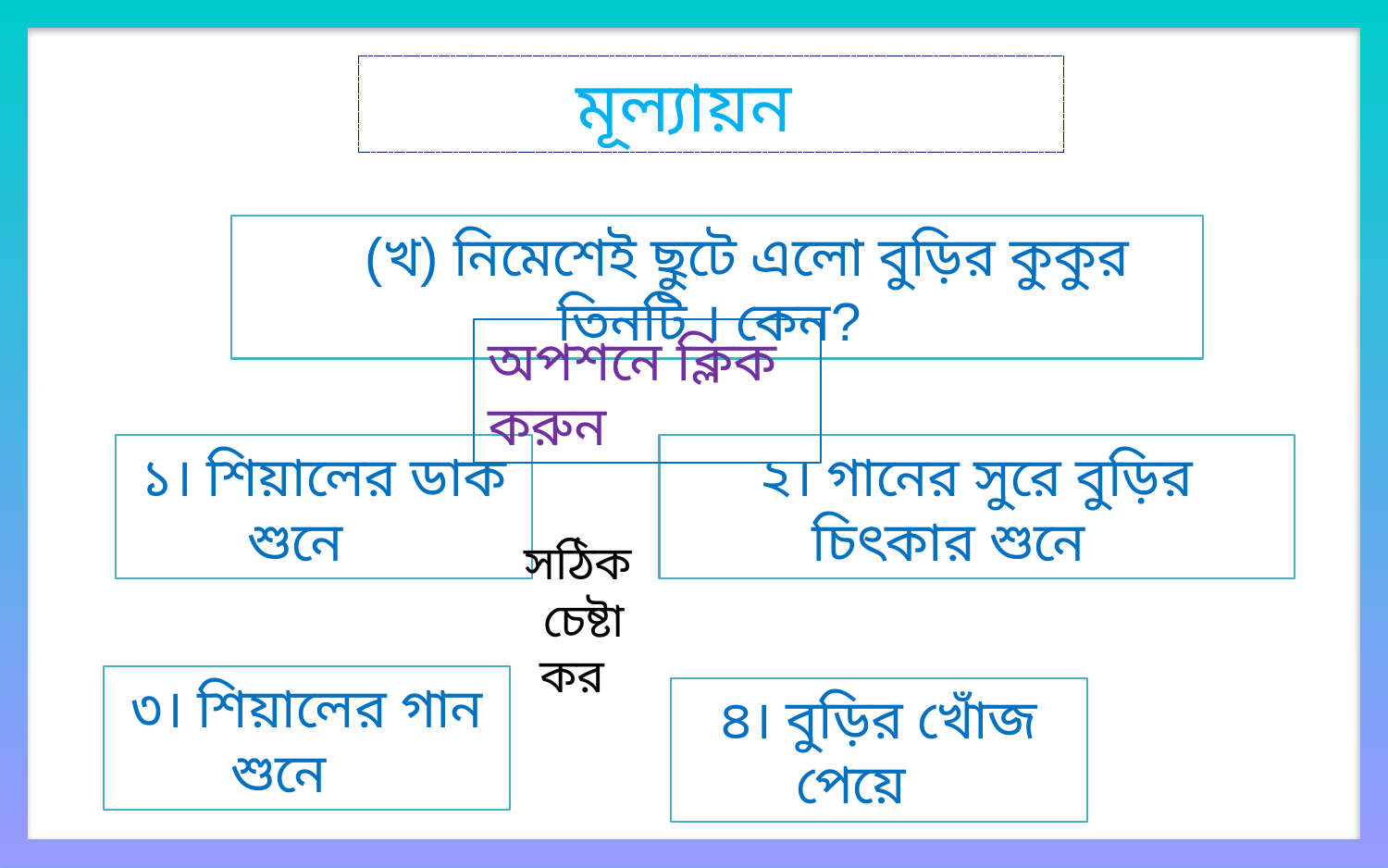

মূল্যায়ন
    (খ) নিমেশেই ছুটে এলো বুড়ির কুকুর তিনটি । কেন?
অপশনে ক্লিক করুন
১। শিয়ালের ডাক শুনে
২। গানের সুরে বুড়ির চিৎকার শুনে
সঠিক
চেষ্টা কর
৩। শিয়ালের গান শুনে
৪। বুড়ির খোঁজ পেয়ে